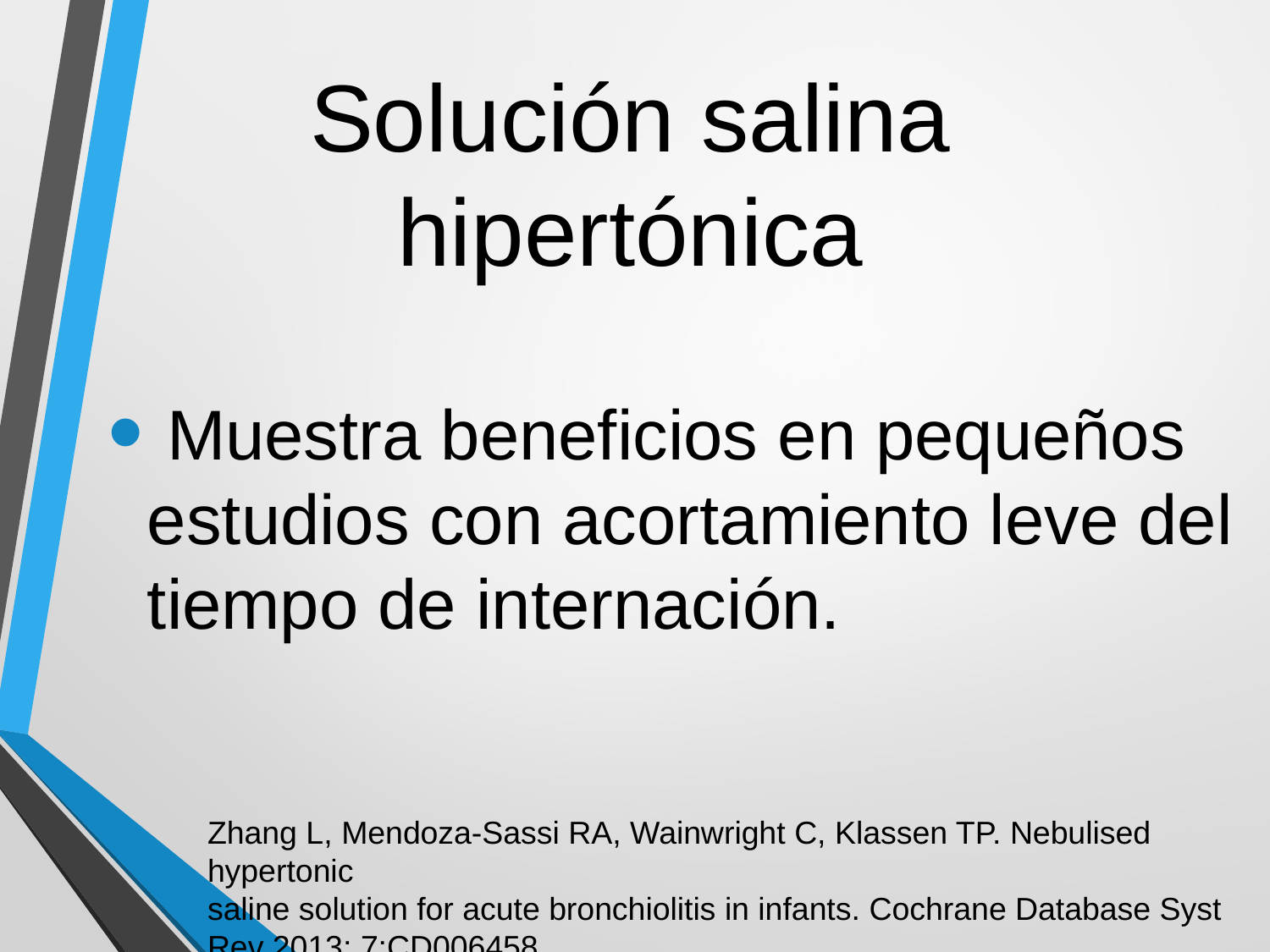

# Solución salina hipertónica
 Muestra beneficios en pequeños estudios con acortamiento leve del tiempo de internación.
Zhang L, Mendoza-Sassi RA, Wainwright C, Klassen TP. Nebulised hypertonic
saline solution for acute bronchiolitis in infants. Cochrane Database Syst
Rev 2013; 7:CD006458.